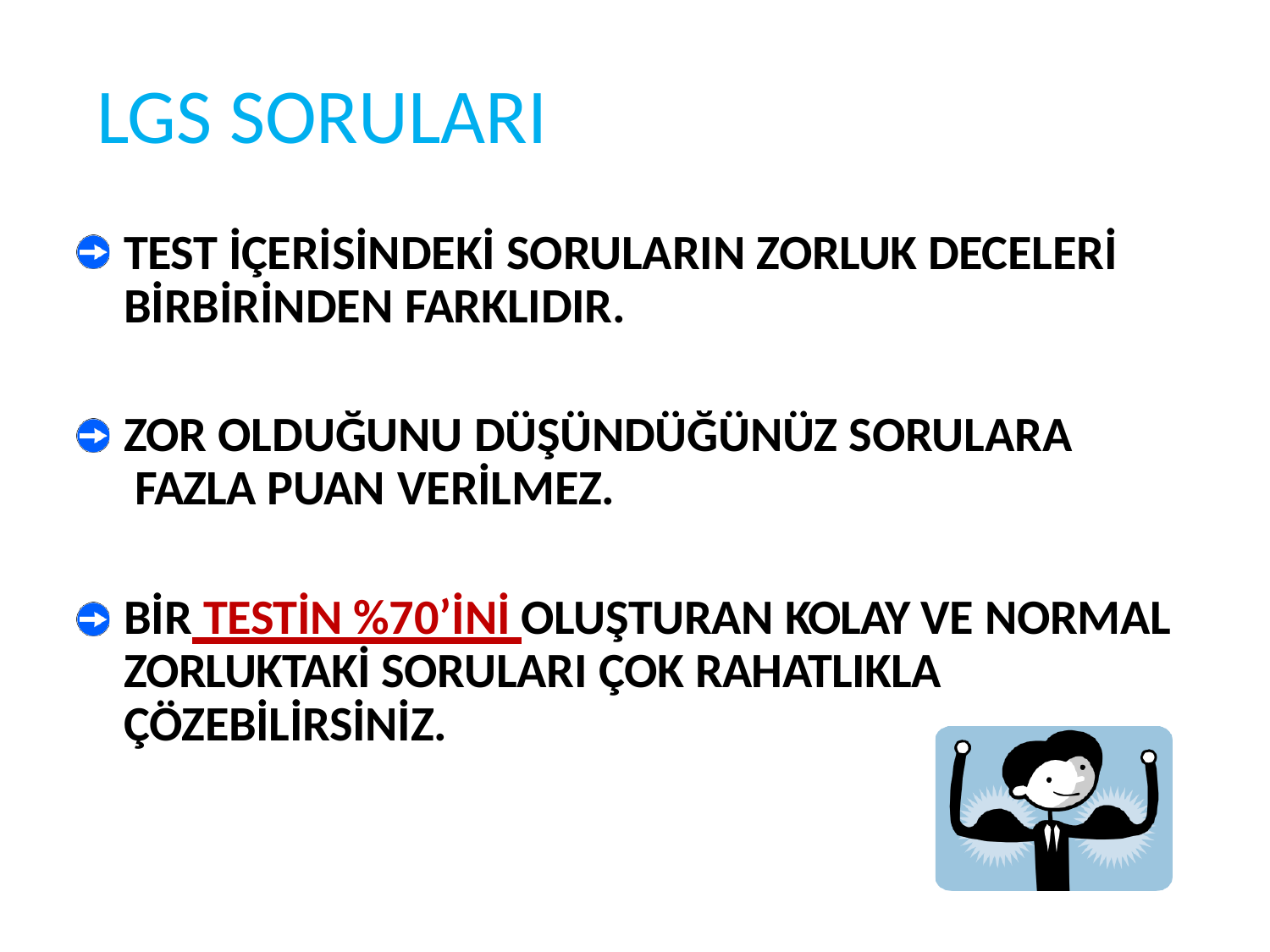

# LGS SORULARI
TEST İÇERİSİNDEKİ SORULARIN ZORLUK DECELERİ  BİRBİRİNDEN FARKLIDIR.

ZOR OLDUĞUNU DÜŞÜNDÜĞÜNÜZ SORULARA  FAZLA PUAN VERİLMEZ.

BİR TESTİN %70’İNİ OLUŞTURAN KOLAY VE NORMAL  ZORLUKTAKİ SORULARI ÇOK RAHATLIKLA  ÇÖZEBİLİRSİNİZ.